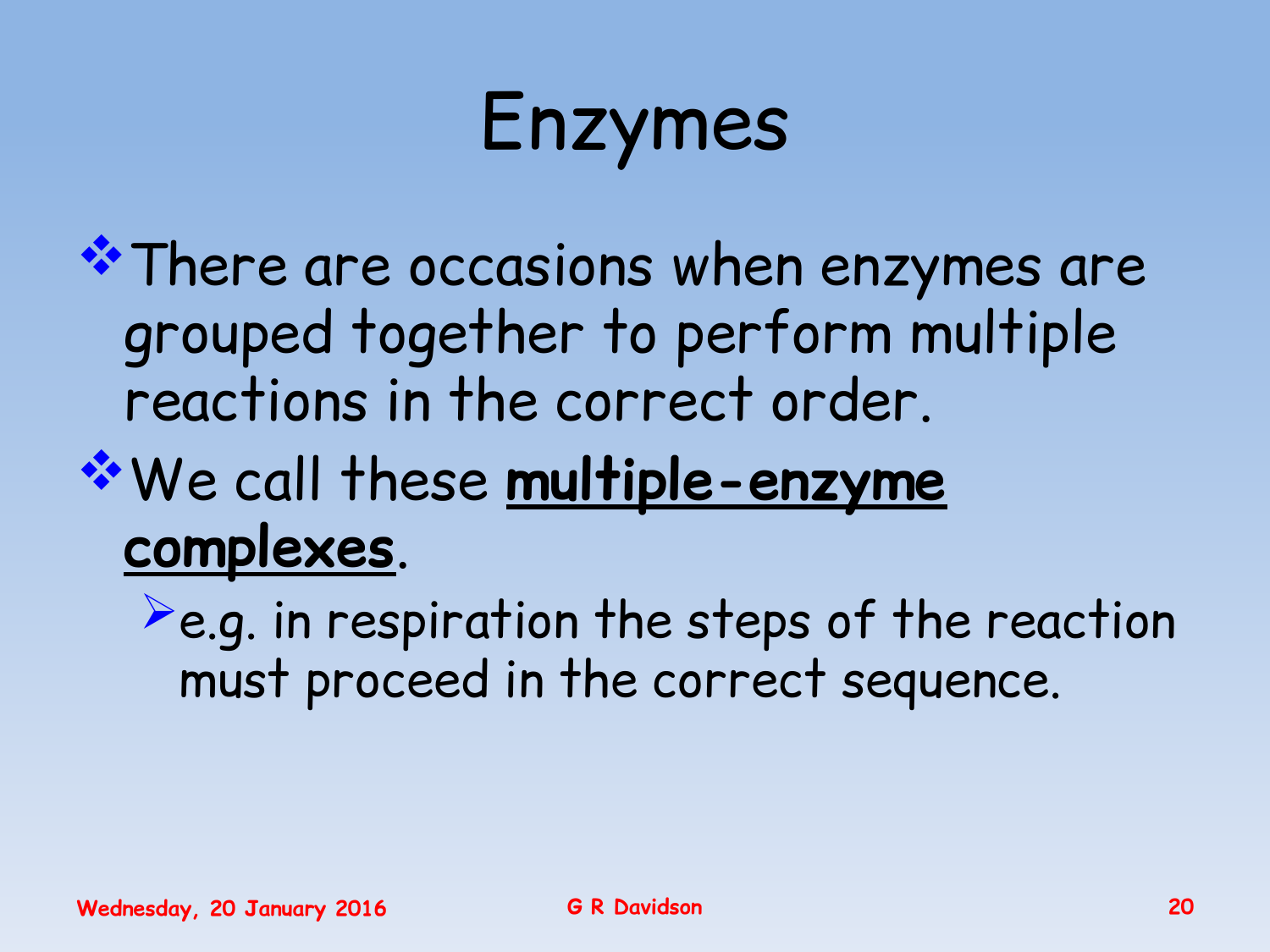

# Enzymes
There are occasions when enzymes are grouped together to perform multiple reactions in the correct order.
We call these multiple-enzyme complexes.
e.g. in respiration the steps of the reaction must proceed in the correct sequence.
Wednesday, 20 January 2016
G R Davidson
20